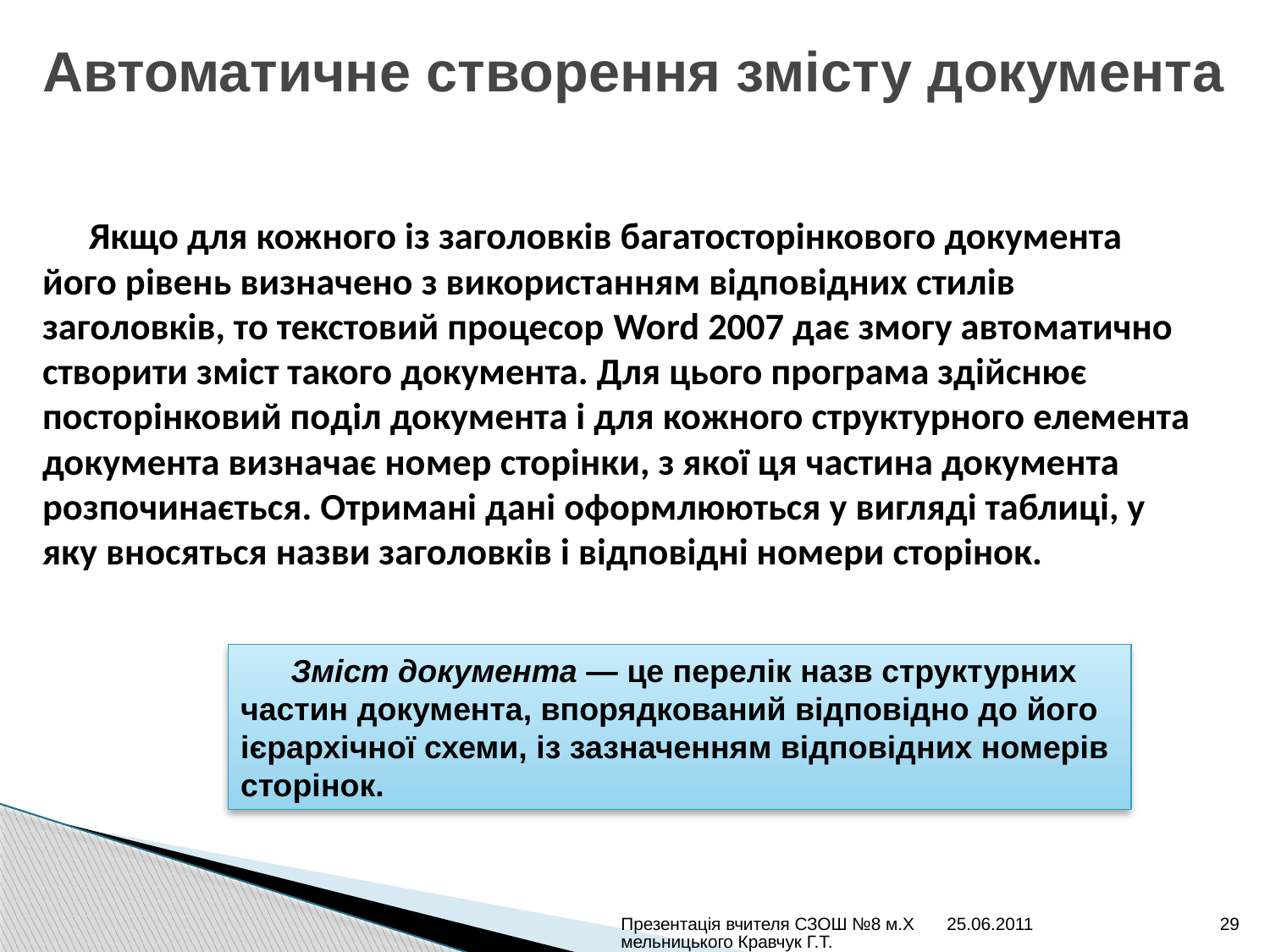

# Автоматичне створення змісту документа
Якщо для кожного із заголовків багатосторінкового документа його рівень визначено з використанням відповідних стилів заголовків, то текстовий процесор Word 2007 дає змогу автоматично створити зміст такого документа. Для цього програма здійснює посторінковий поділ документа і для кожного структурного елемента документа визначає номер сторінки, з якої ця частина документа розпочинається. Отримані дані оформлюються у вигляді таблиці, у яку вносяться назви заголовків і відповідні номери сторінок.
Зміст документа — це перелік назв структурних частин документа, впорядкований відповідно до його ієрархічної схеми, із зазначенням відповідних номерів сторінок.
Презентація вчителя СЗОШ №8 м.Хмельницького Кравчук Г.Т.
25.06.2011
29